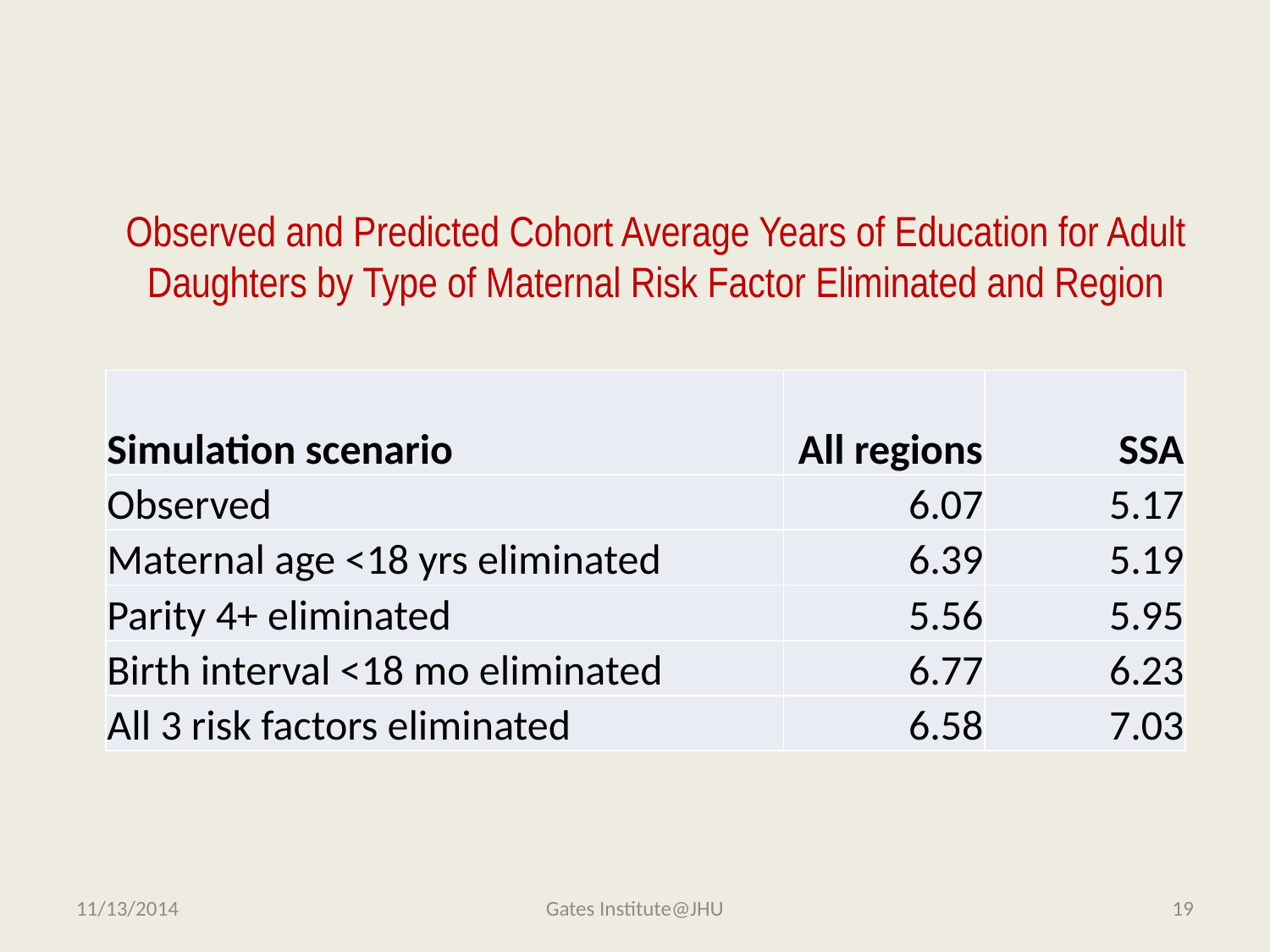

# Observed and Predicted Cohort Average Years of Education for Adult Daughters by Type of Maternal Risk Factor Eliminated and Region
| Simulation scenario | All regions | SSA |
| --- | --- | --- |
| Observed | 6.07 | 5.17 |
| Maternal age <18 yrs eliminated | 6.39 | 5.19 |
| Parity 4+ eliminated | 5.56 | 5.95 |
| Birth interval <18 mo eliminated | 6.77 | 6.23 |
| All 3 risk factors eliminated | 6.58 | 7.03 |
11/13/2014
Gates Institute@JHU
19